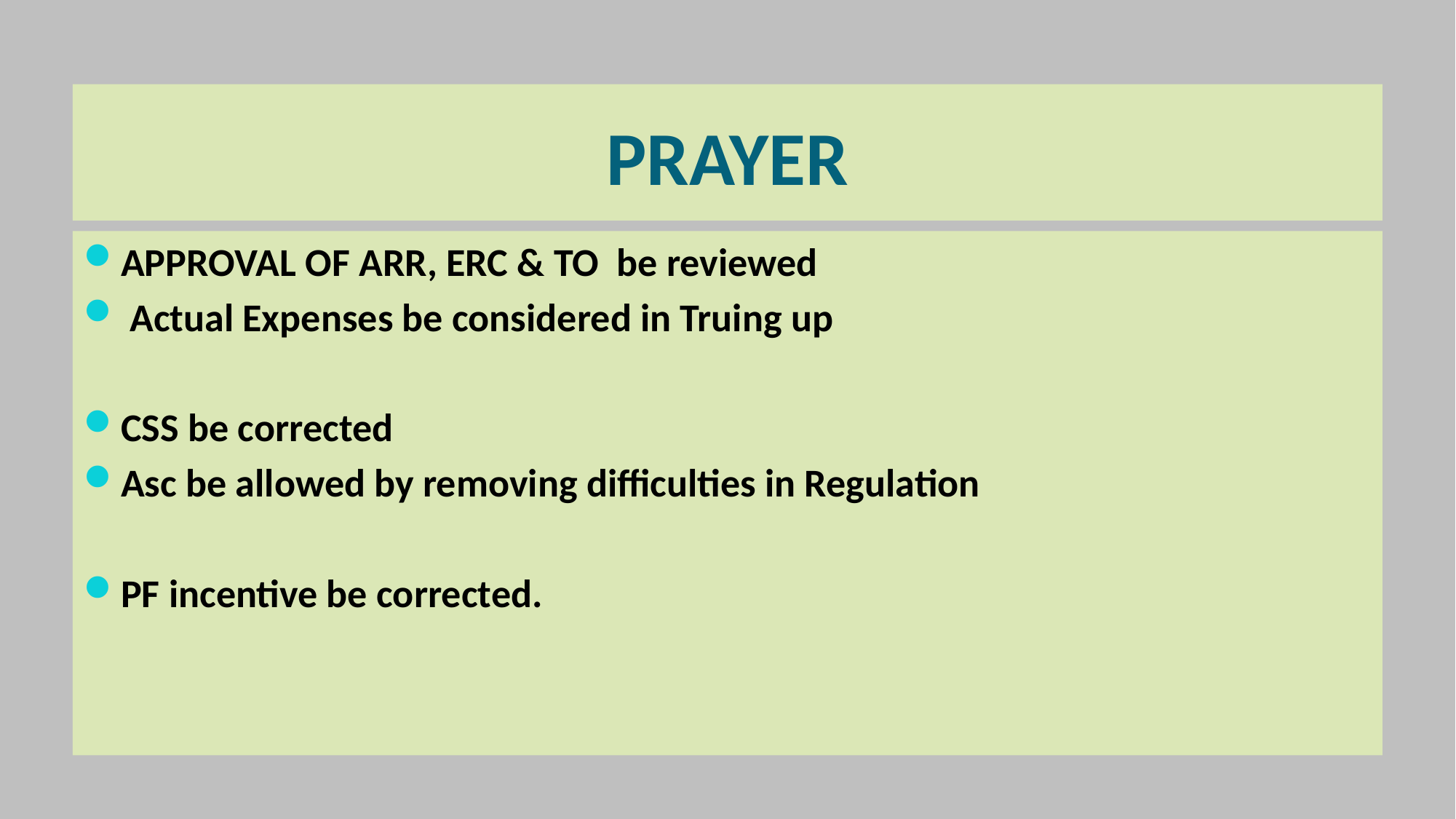

# PRAYER
APPROVAL OF ARR, ERC & TO  be reviewed
 Actual Expenses be considered in Truing up

CSS be corrected
Asc be allowed by removing difficulties in Regulation

PF incentive be corrected.